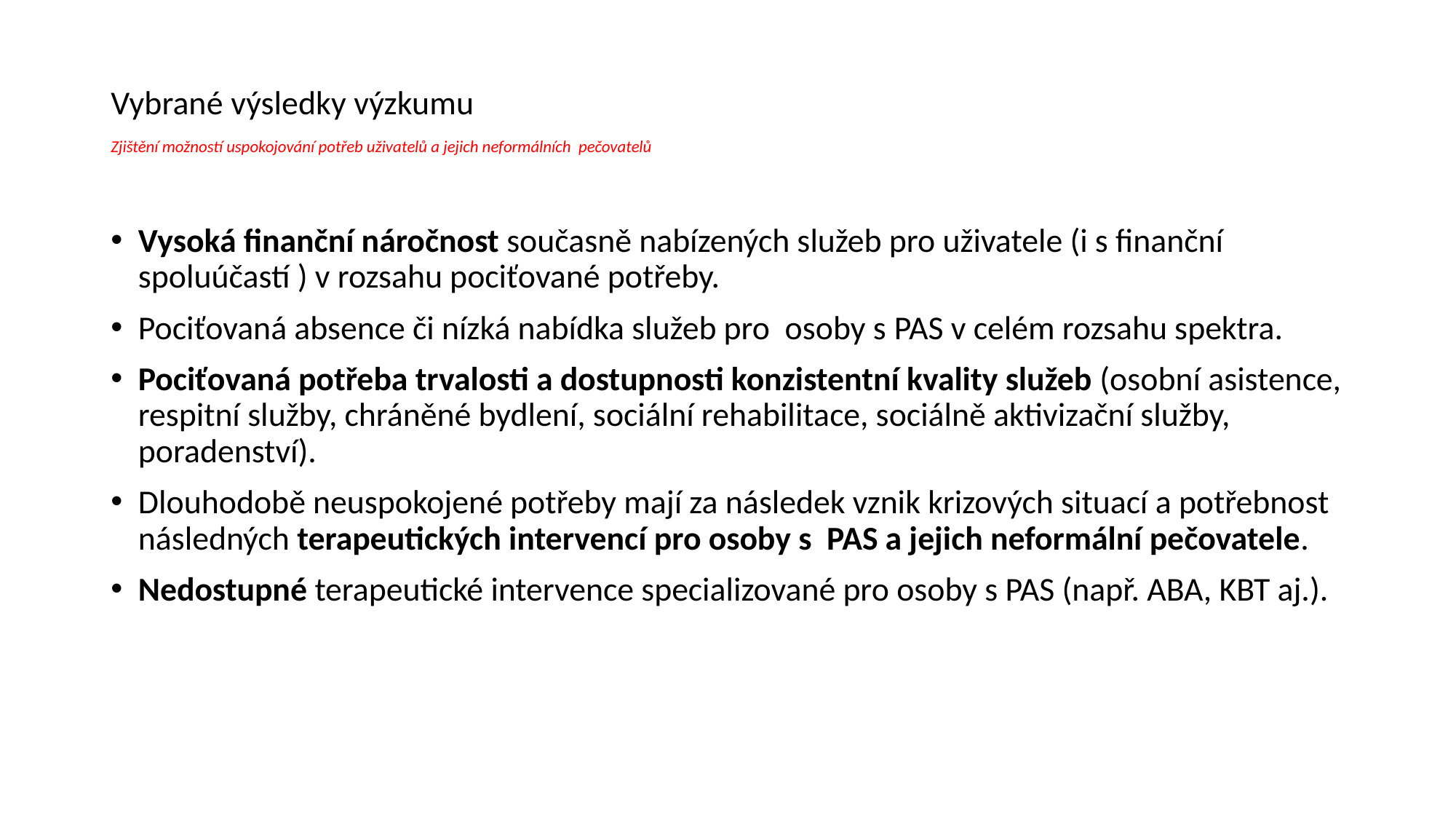

# Vybrané výsledky výzkumu   Zjištění možností uspokojování potřeb uživatelů a jejich neformálních  pečovatelů
Vysoká finanční náročnost současně nabízených služeb pro uživatele (i s finanční spoluúčastí ) v rozsahu pociťované potřeby.
Pociťovaná absence či nízká nabídka služeb pro  osoby s PAS v celém rozsahu spektra.
Pociťovaná potřeba trvalosti a dostupnosti konzistentní kvality služeb (osobní asistence, respitní služby, chráněné bydlení, sociální rehabilitace, sociálně aktivizační služby, poradenství).
Dlouhodobě neuspokojené potřeby mají za následek vznik krizových situací a potřebnost následných terapeutických intervencí pro osoby s  PAS a jejich neformální pečovatele.
Nedostupné terapeutické intervence specializované pro osoby s PAS (např. ABA, KBT aj.).